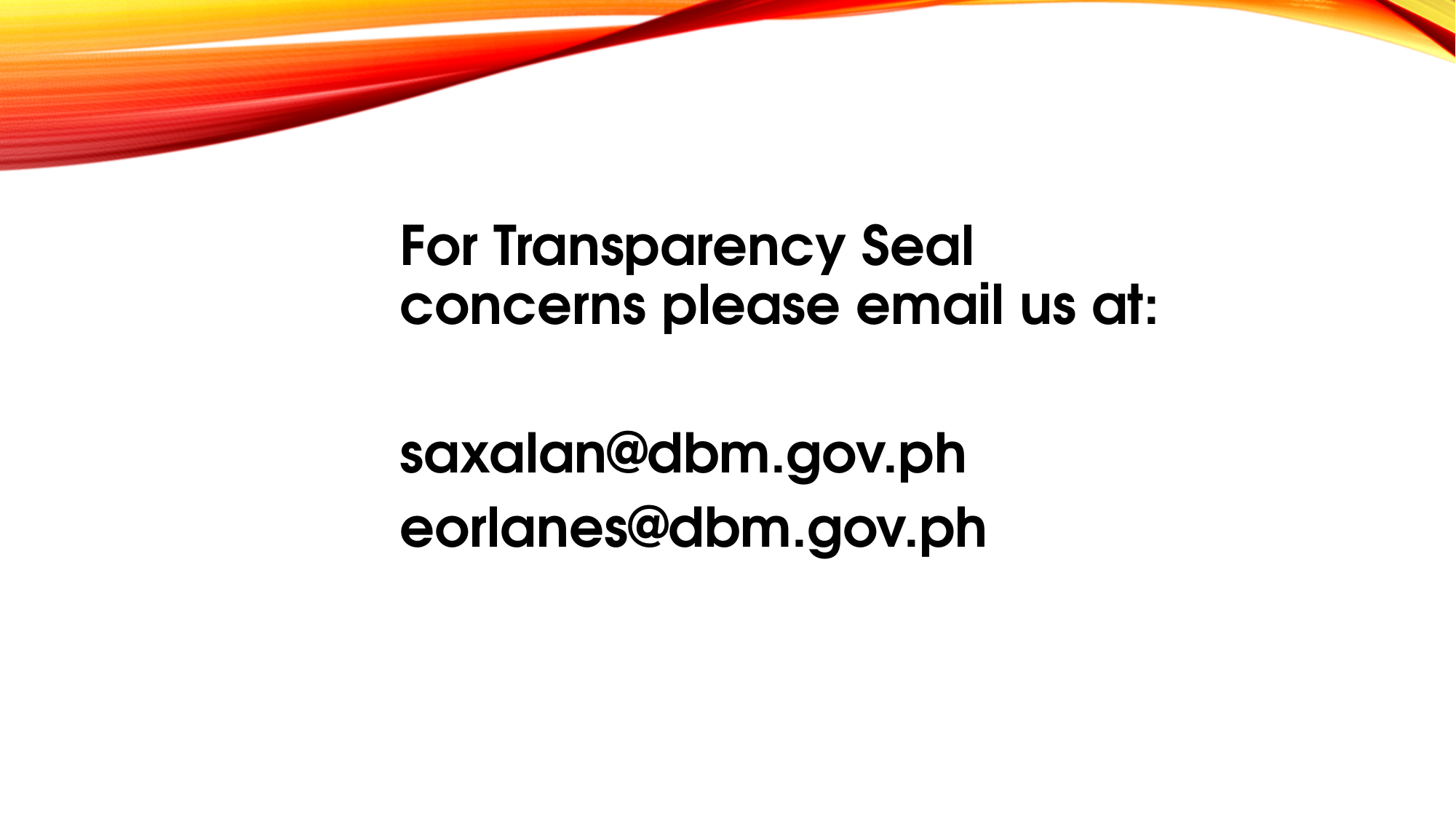

For Transparency Seal concerns please email us at:

saxalan@dbm.gov.ph
eorlanes@dbm.gov.ph